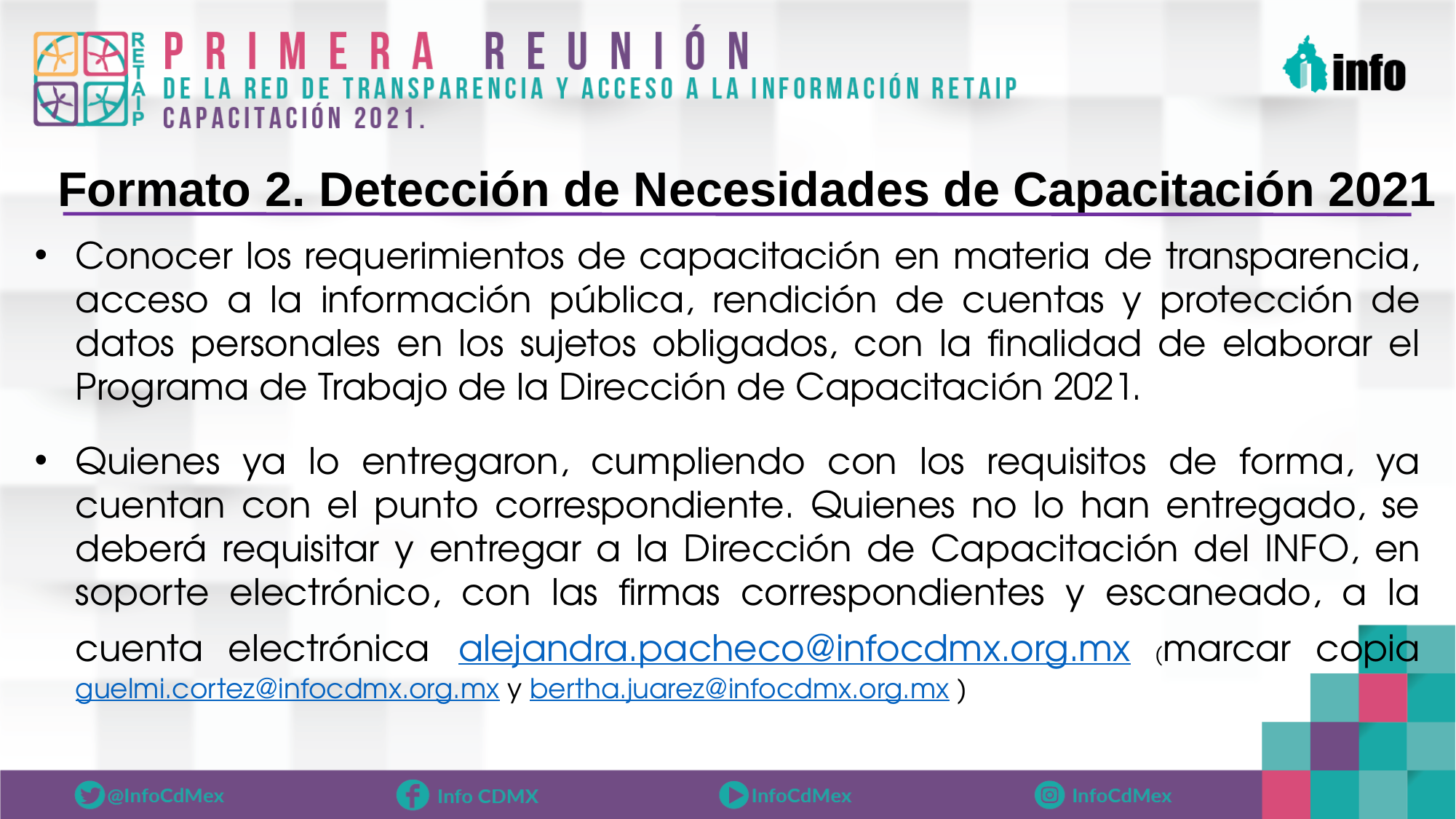

# Formato 2. Detección de Necesidades de Capacitación 2021
Conocer los requerimientos de capacitación en materia de transparencia, acceso a la información pública, rendición de cuentas y protección de datos personales en los sujetos obligados, con la finalidad de elaborar el Programa de Trabajo de la Dirección de Capacitación 2021.

Quienes ya lo entregaron, cumpliendo con los requisitos de forma, ya cuentan con el punto correspondiente. Quienes no lo han entregado, se deberá requisitar y entregar a la Dirección de Capacitación del INFO, en soporte electrónico, con las firmas correspondientes y escaneado, a la cuenta electrónica alejandra.pacheco@infocdmx.org.mx (marcar copia guelmi.cortez@infocdmx.org.mx y bertha.juarez@infocdmx.org.mx )